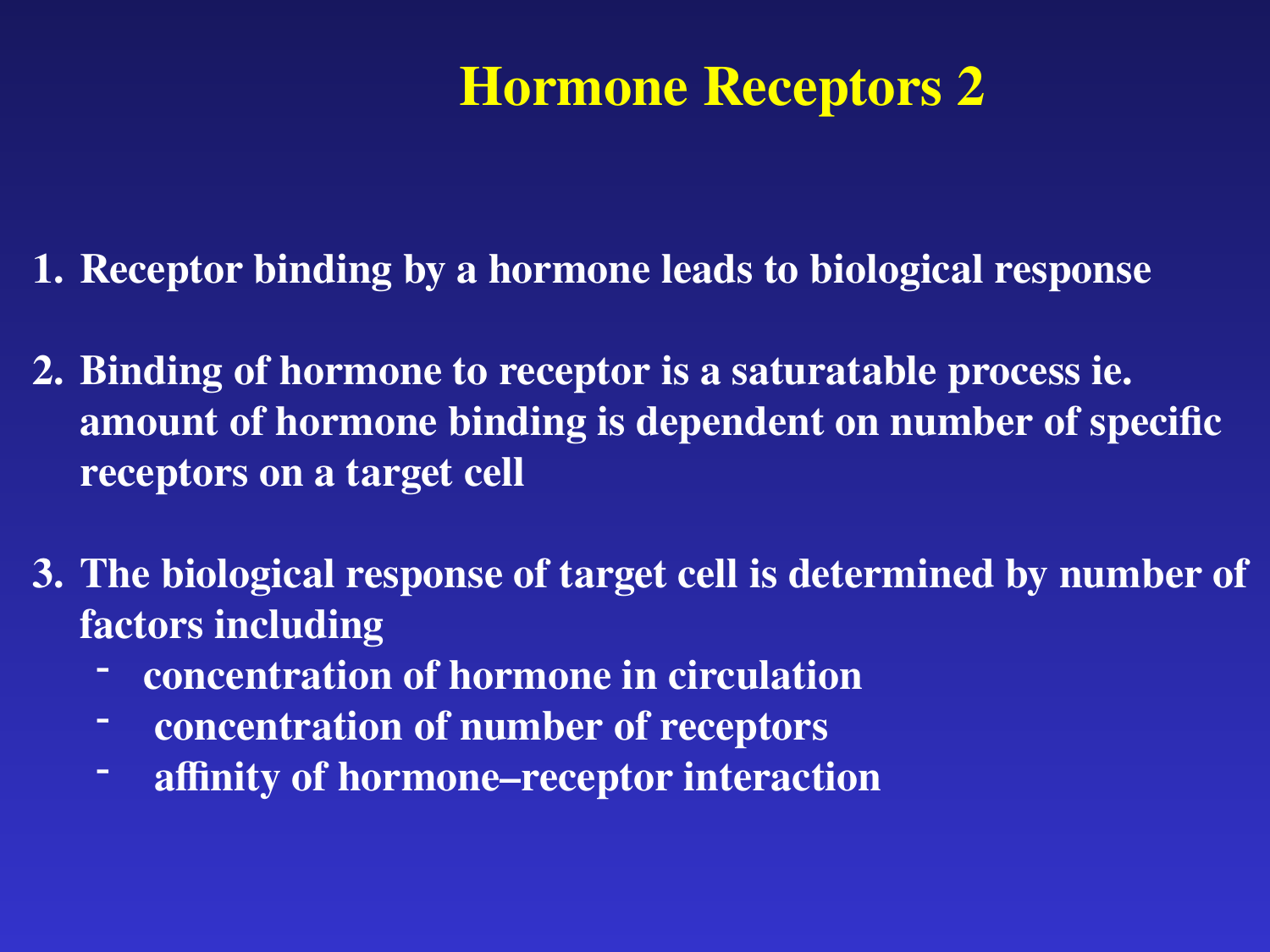

Hormone Receptors 2

Receptor binding by a hormone leads to biological response

Binding of hormone to receptor is a saturatable process ie. amount of hormone binding is dependent on number of specific receptors on a target cell

The biological response of target cell is determined by number of factors including
concentration of hormone in circulation
 concentration of number of receptors
 affinity of hormone–receptor interaction